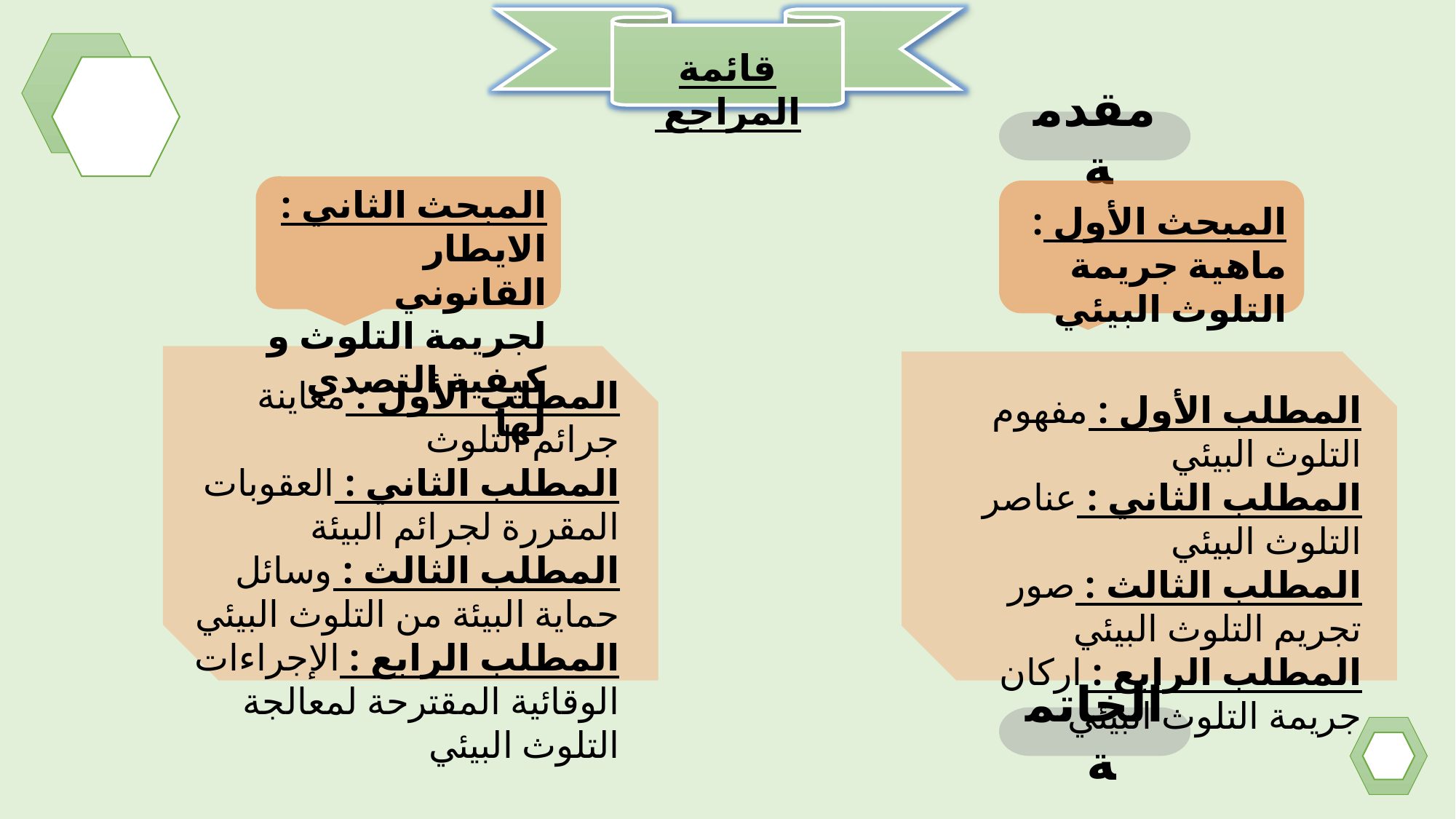

قائمة المراجع

مقدمة
المبحث الثاني : الايطار القانوني لجريمة التلوث و كيفية التصدي لها

المبحث الأول : ماهية جريمة التلوث البيئي

المطلب الأول : معاينة جرائم التلوث
المطلب الثاني : العقوبات المقررة لجرائم البيئة
المطلب الثالث : وسائل حماية البيئة من التلوث البيئي
المطلب الرابع : الإجراءات الوقائية المقترحة لمعالجة التلوث البيئي
المطلب الأول : مفهوم التلوث البيئي
المطلب الثاني : عناصر التلوث البيئي
المطلب الثالث : صور تجريم التلوث البيئي
المطلب الرابع : اركان جريمة التلوث البيئي
الخاتمة